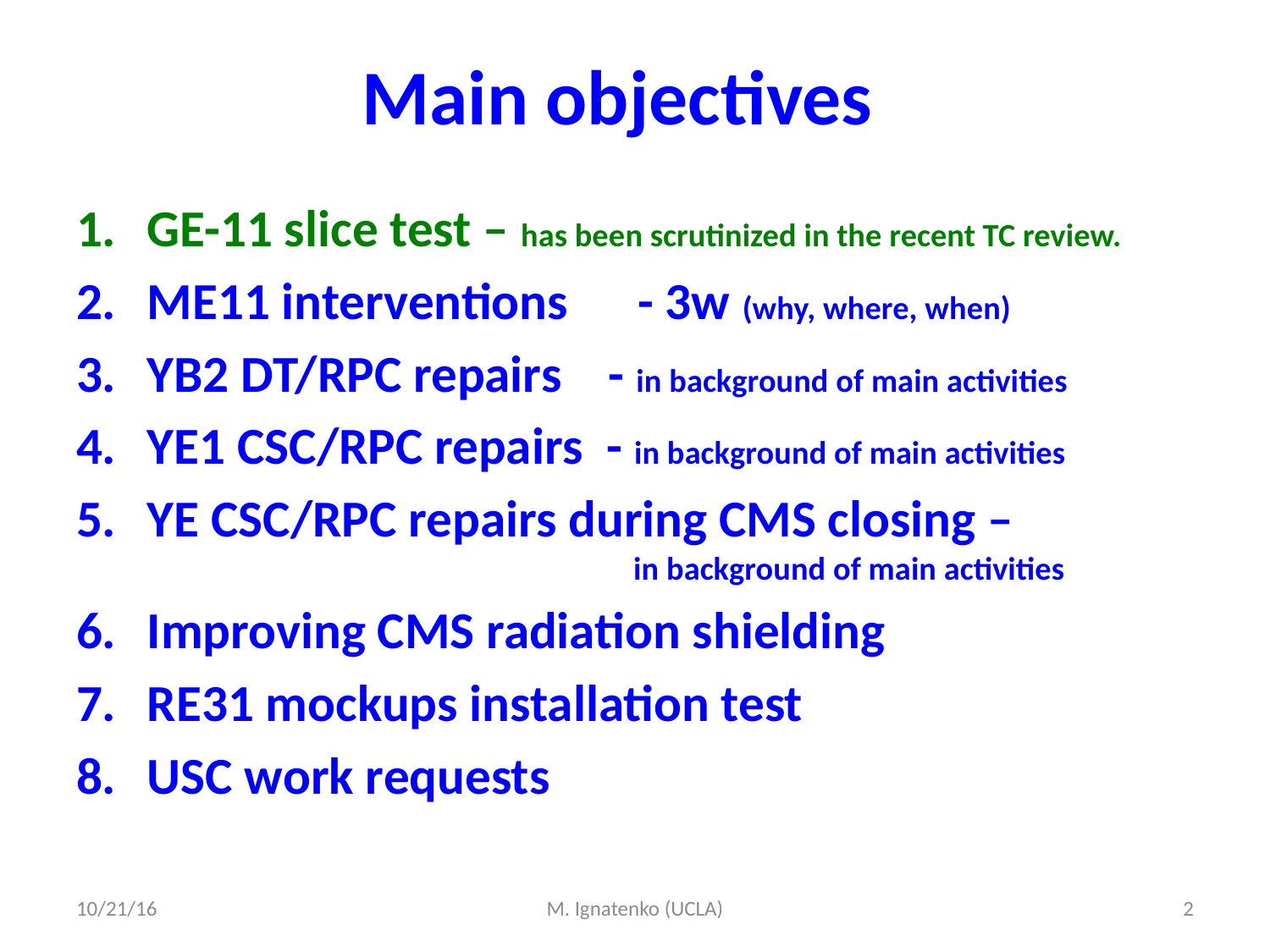

# Main objectives
GE-11 slice test – has been scrutinized in the recent TC review.
ME11 interventions      - 3w (why, where, when)
YB2 DT/RPC repairs    - in background of main activities
YE1 CSC/RPC repairs  - in background of main activities
YE CSC/RPC repairs during CMS closing –
                                                                  in background of main activities
Improving CMS radiation shielding
RE31 mockups installation test
USC work requests
10/21/16
M. Ignatenko (UCLA)
2